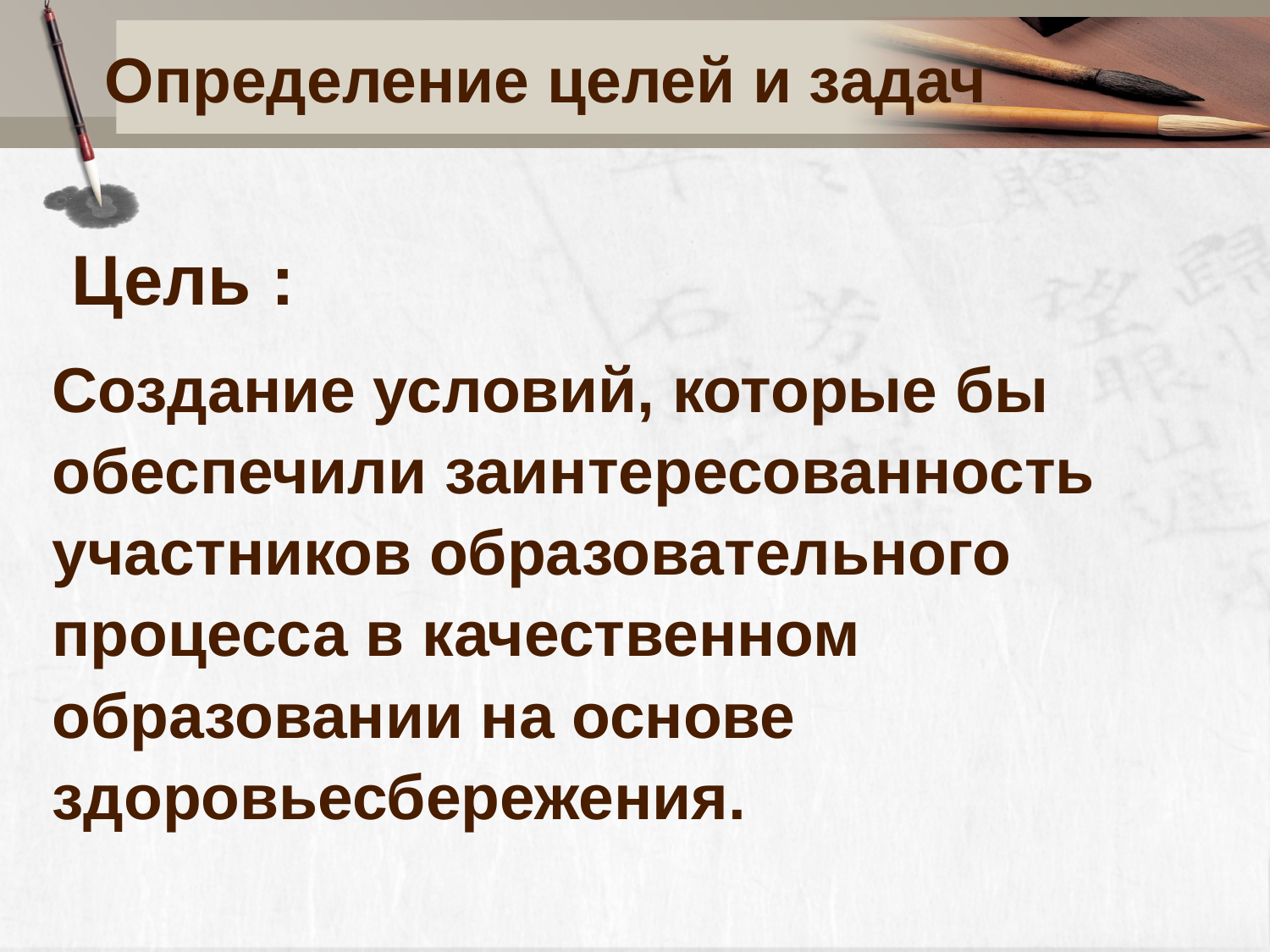

# Определение целей и задач
Цель :
Создание условий, которые бы обеспечили заинтересованность участников образовательного процесса в качественном образовании на основе здоровьесбережения.